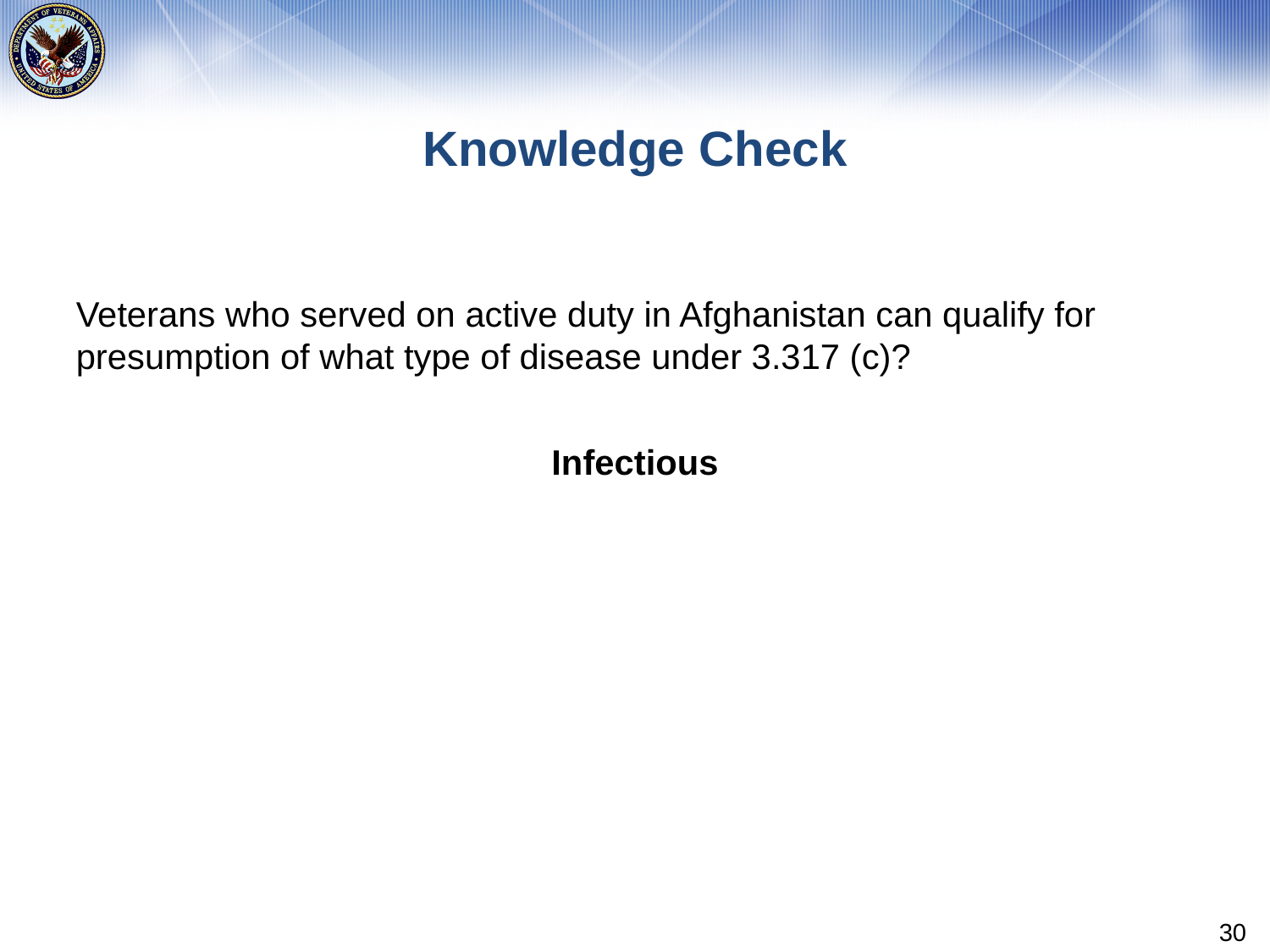

# Knowledge Check
Veterans who served on active duty in Afghanistan can qualify for presumption of what type of disease under 3.317 (c)?

Infectious
30